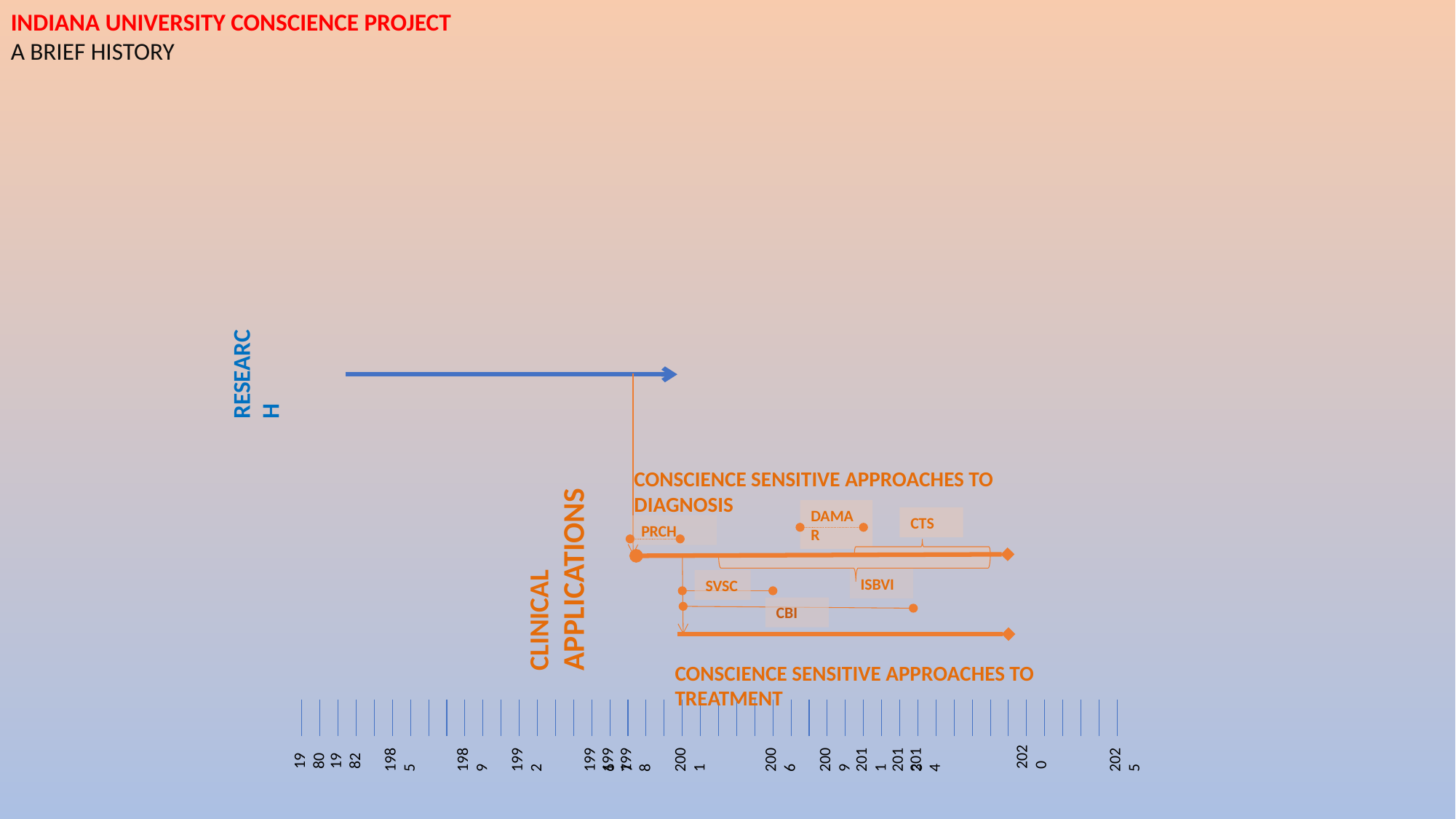

indiana university conscience project
a brief history
research

conscience sensitive approaches to diagnosis

damar
clinical applications
CTS
PRCH
ISBVI
SVSC
CBI
conscience sensitive approaches to treatment
2020
1980
1982
1985
1989
1992
1996
1997
1998
2001
2006
2009
2011
2013
2014
2025